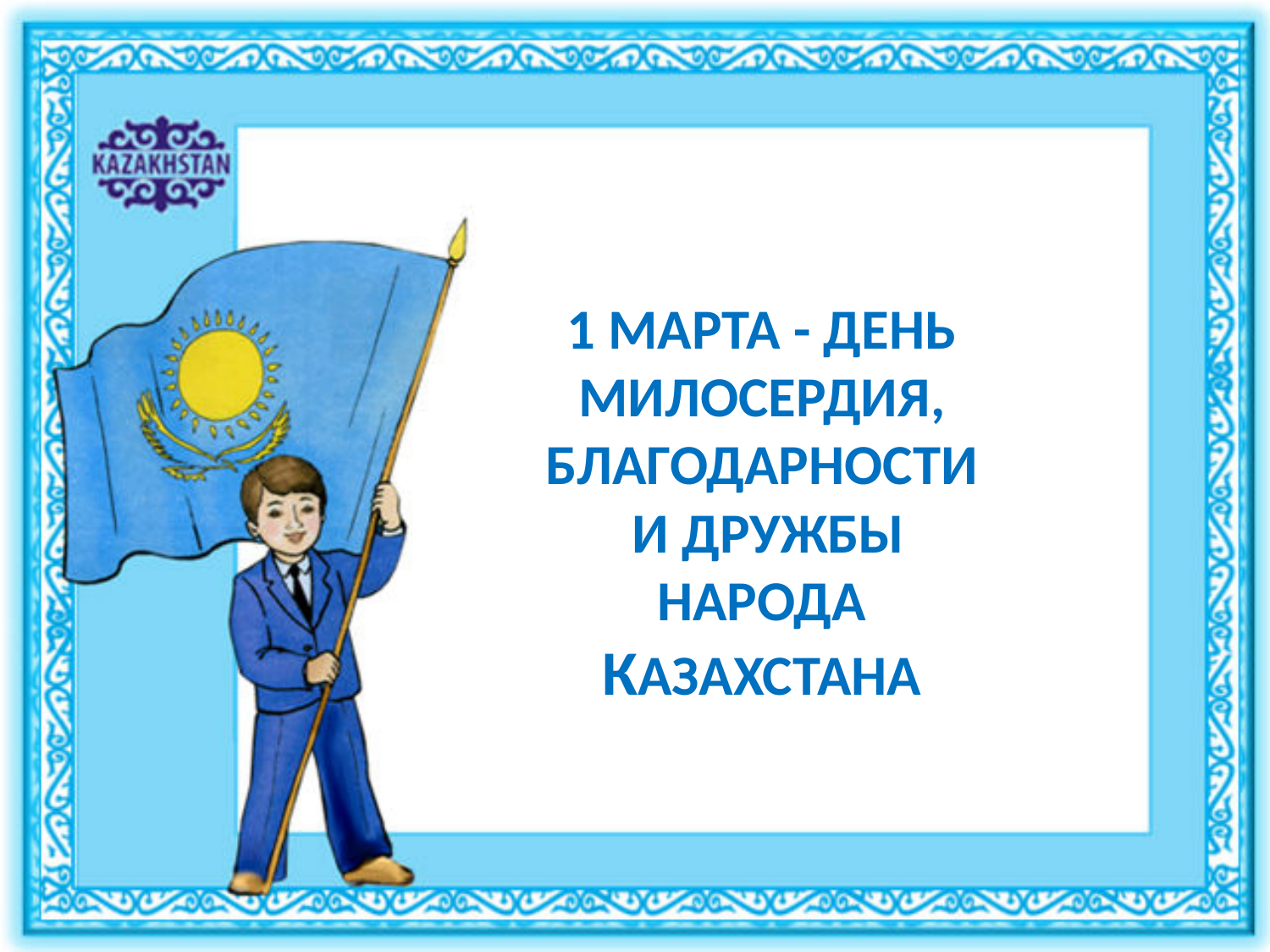

1 МАРТА - ДЕНЬ МИЛОСЕРДИЯ, БЛАГОДАРНОСТИ
 И ДРУЖБЫ
НАРОДА
КАЗАХСТАНА